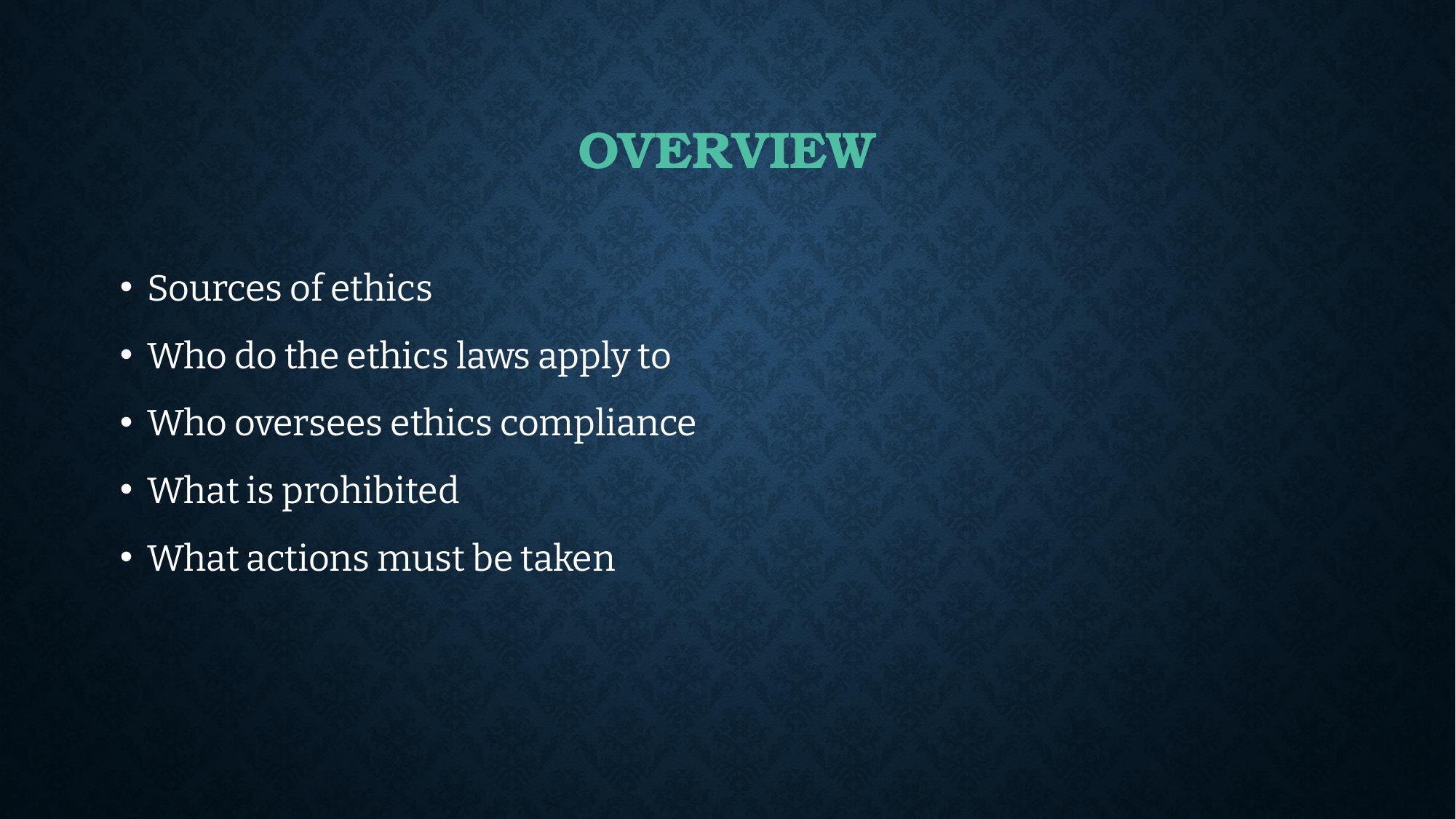

# overview
Sources of ethics
Who do the ethics laws apply to
Who oversees ethics compliance
What is prohibited
What actions must be taken